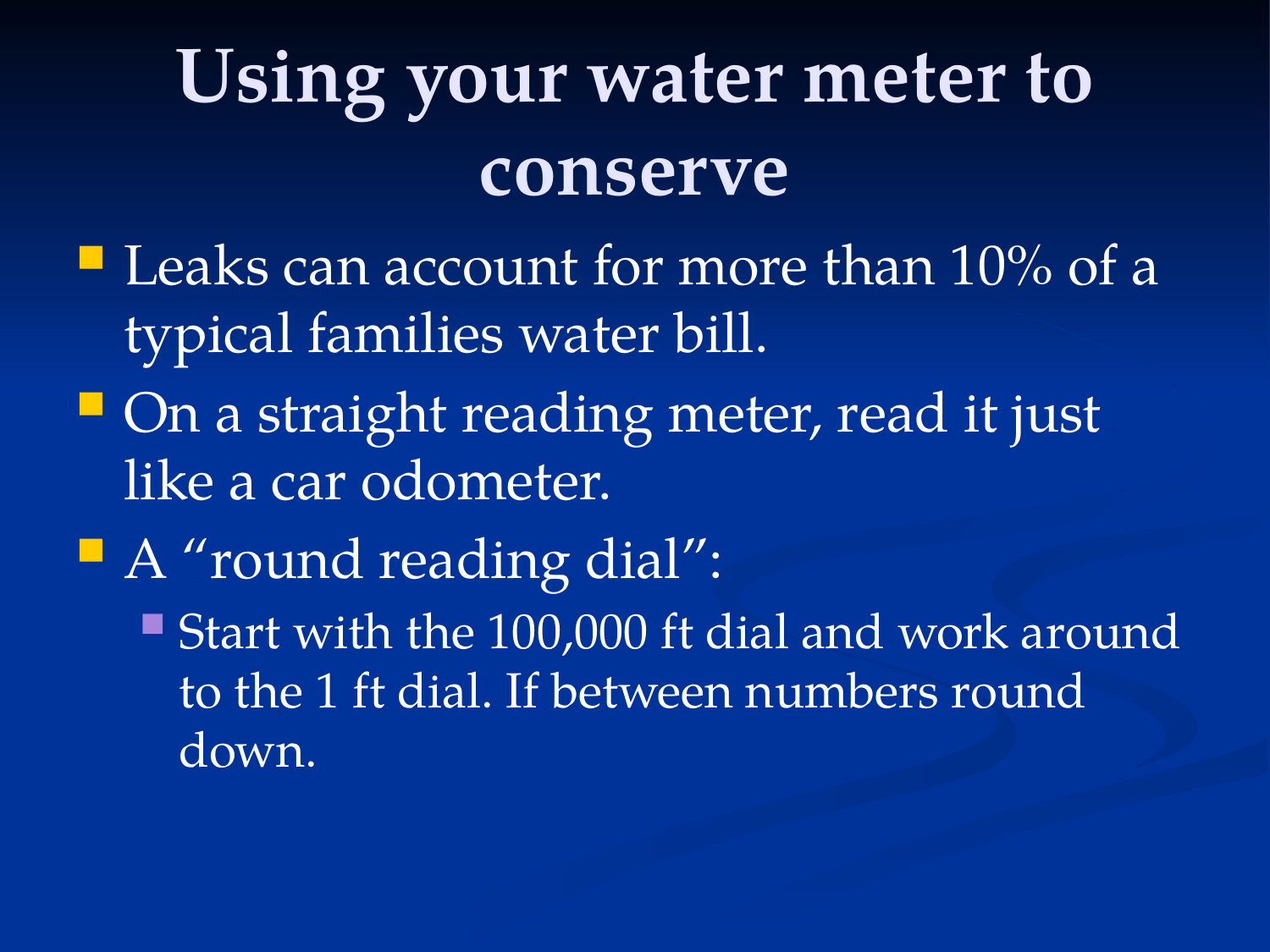

Using your water meter to conserve
Leaks can account for more than 10% of a typical families water bill.
On a straight reading meter, read it just like a car odometer.
A “round reading dial”:
Start with the 100,000 ft dial and work around to the 1 ft dial. If between numbers round down.